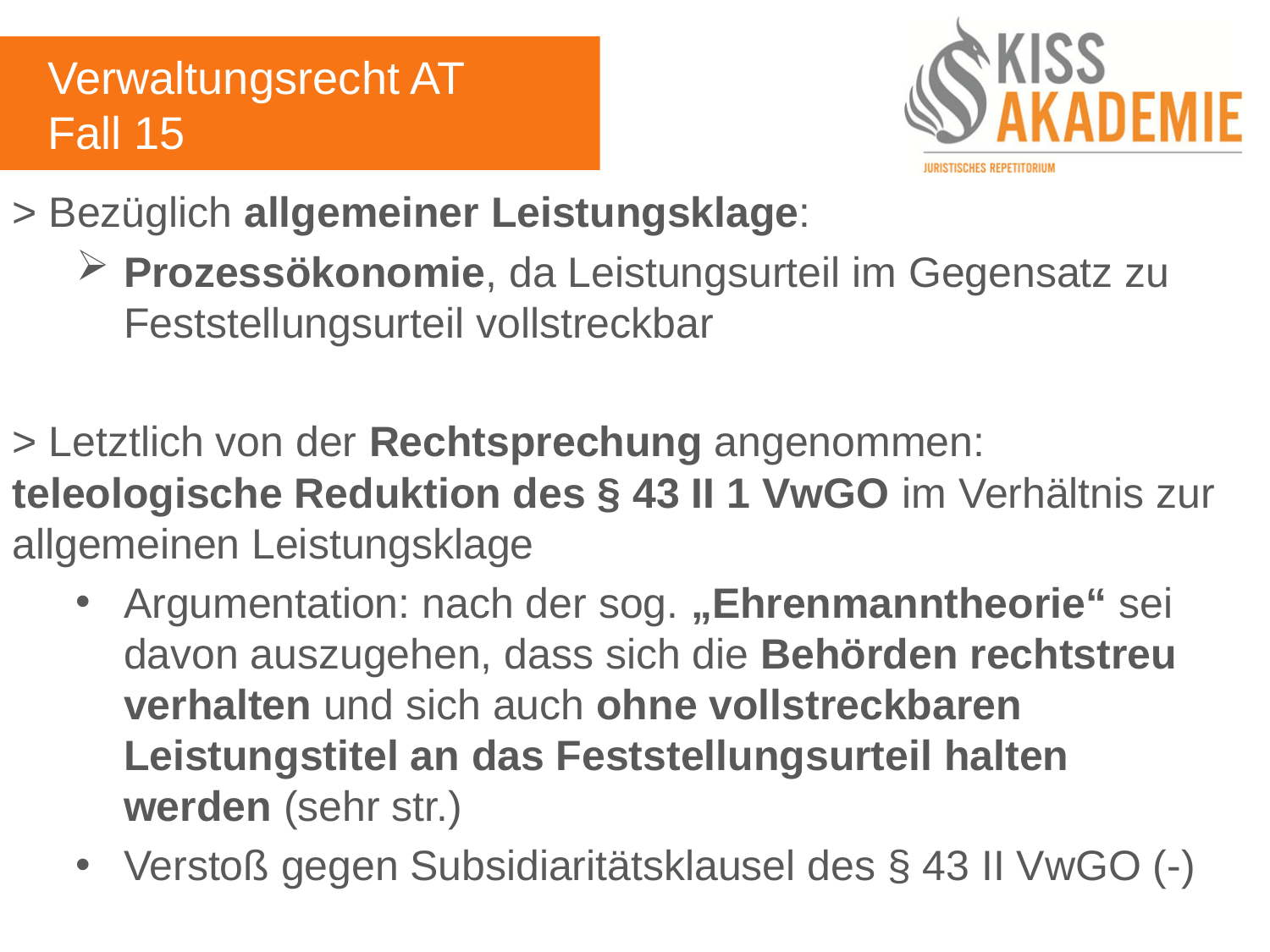

Verwaltungsrecht AT
Fall 15
> Bezüglich allgemeiner Leistungsklage:
Prozessökonomie, da Leistungsurteil im Gegensatz zu Feststellungsurteil vollstreckbar

> Letztlich von der Rechtsprechung angenommen: teleologische Reduktion des § 43 II 1 VwGO im Verhältnis zur allgemeinen Leistungsklage
Argumentation: nach der sog. „Ehrenmanntheorie“ sei davon auszugehen, dass sich die Behörden rechtstreu verhalten und sich auch ohne vollstreckbaren Leistungstitel an das Feststellungsurteil halten werden (sehr str.)
Verstoß gegen Subsidiaritätsklausel des § 43 II VwGO (-)